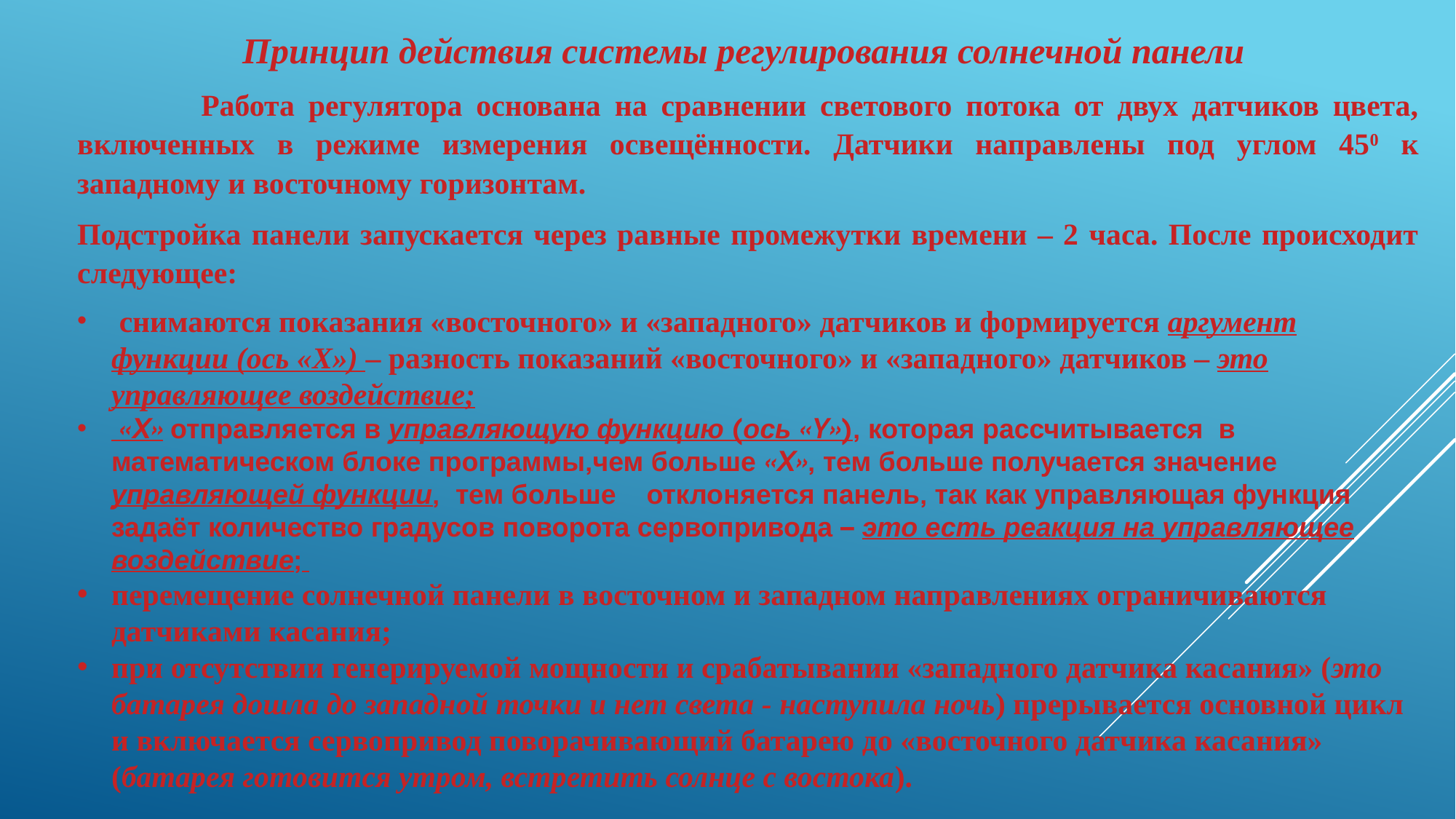

Принцип действия системы регулирования солнечной панели
         Работа регулятора основана на сравнении светового потока от двух датчиков цвета, включенных в режиме измерения освещённости. Датчики направлены под углом 450 к западному и восточному горизонтам.
Подстройка панели запускается через равные промежутки времени – 2 часа. После происходит следующее:
 снимаются показания «восточного» и «западного» датчиков и формируется аргумент функции (ось «X») – разность показаний «восточного» и «западного» датчиков – это управляющее воздействие;
 «X» отправляется в управляющую функцию (ось «Y»), которая рассчитывается  в математическом блоке программы,чем больше «X», тем больше получается значение управляющей функции,  тем больше    отклоняется панель, так как управляющая функция задаёт количество градусов поворота сервопривода – это есть реакция на управляющее воздействие;
перемещение солнечной панели в восточном и западном направлениях ограничиваются датчиками касания;
при отсутствии генерируемой мощности и срабатывании «западного датчика касания» (это батарея дошла до западной точки и нет света - наступила ночь) прерывается основной цикл и включается сервопривод поворачивающий батарею до «восточного датчика касания» (батарея готовится утром, встретить солнце с востока).